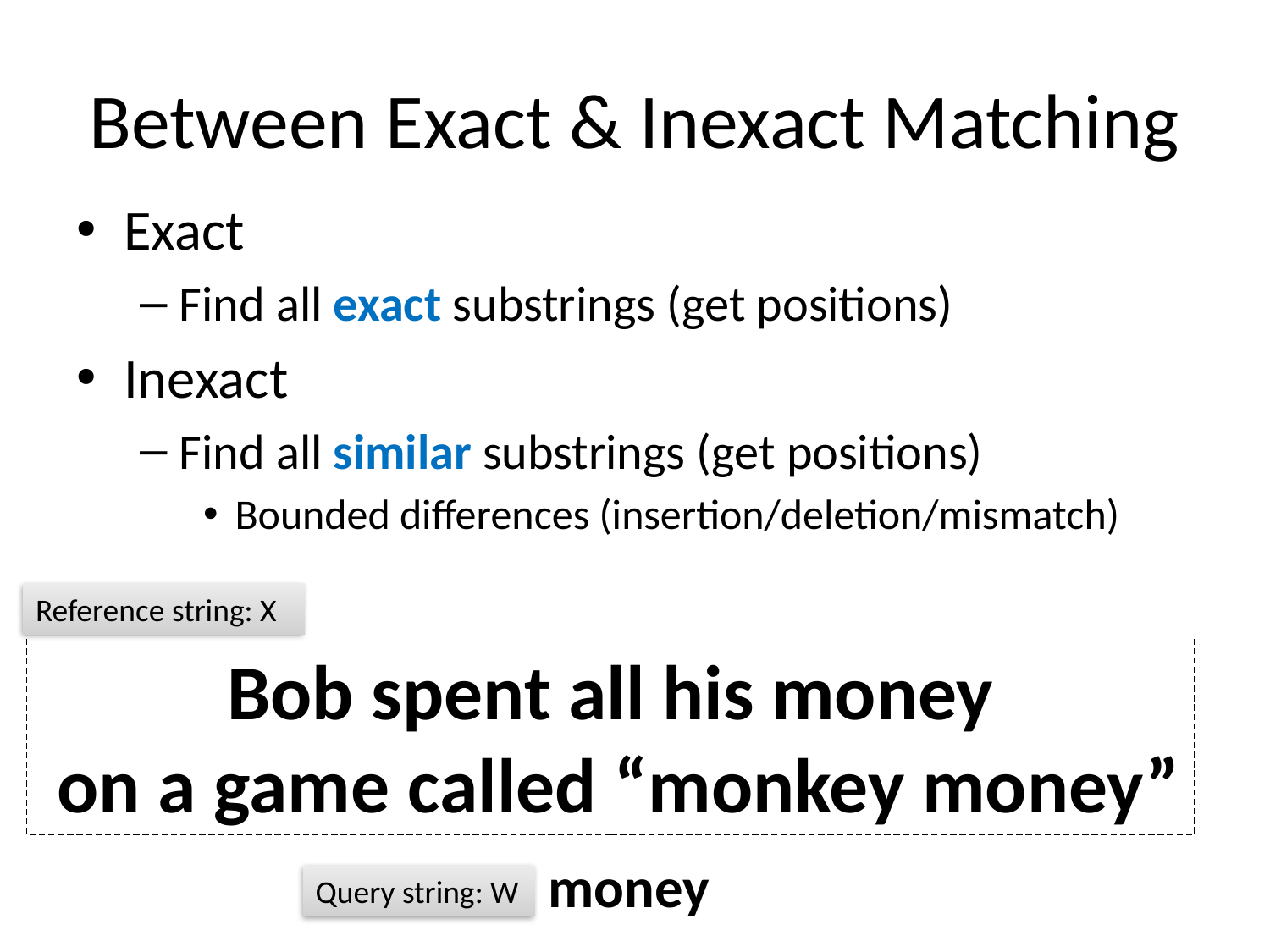

# Between Exact & Inexact Matching
Exact
Find all exact substrings (get positions)
Inexact
Find all similar substrings (get positions)
Bounded differences (insertion/deletion/mismatch)
Reference string: X
Bob spent all his money
 on a game called “monkey money”
money
Query string: W